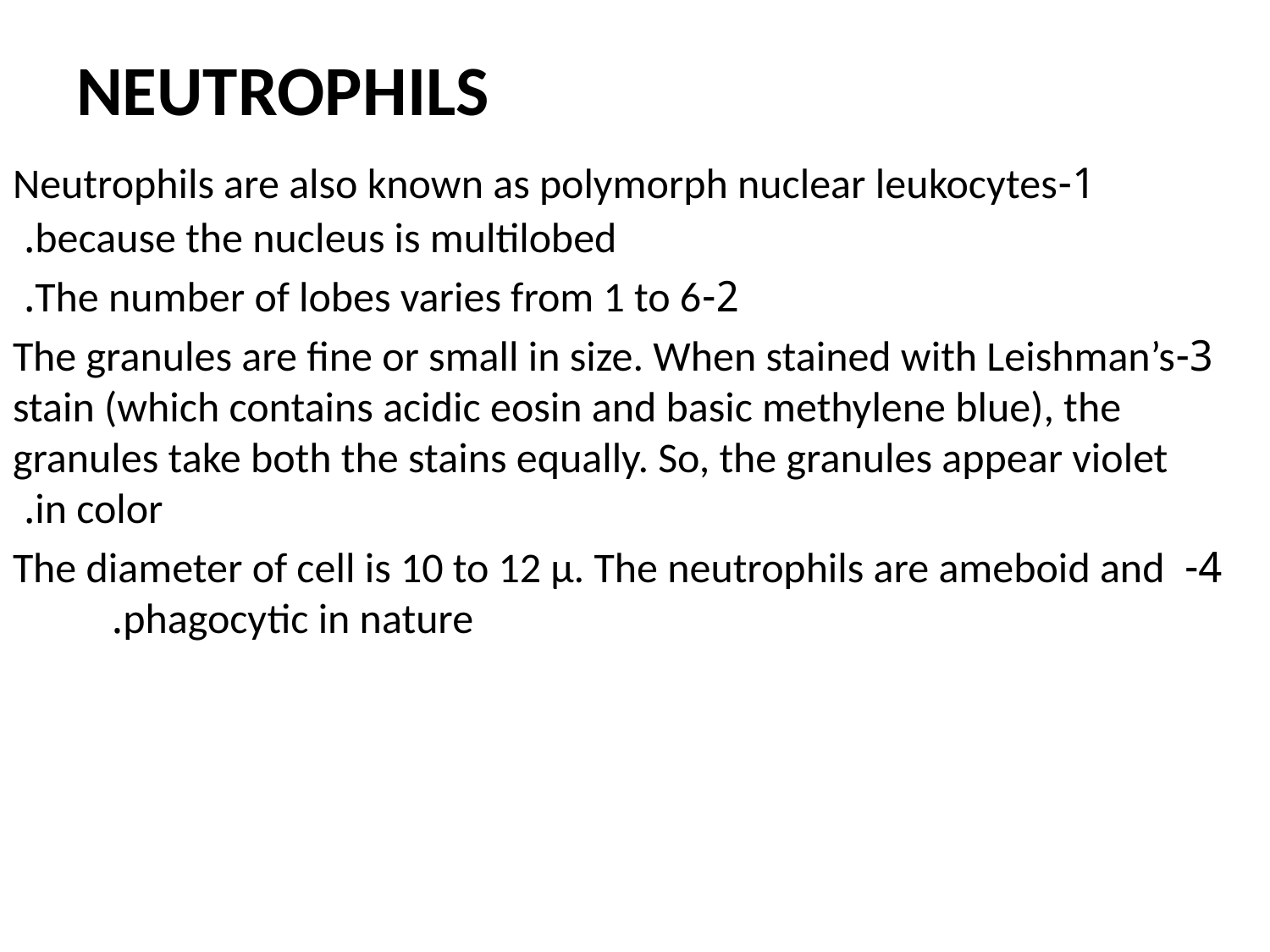

# NEUTROPHILS
    1-Neutrophils are also known as polymorph nuclear leukocytes because the nucleus is multilobed.
2-The number of lobes varies from 1 to 6.
3-The granules are fine or small in size. When stained with Leishman’s stain (which contains acidic eosin and basic methylene blue), the granules take both the stains equally. So, the granules appear violet in color.
4-The diameter of cell is 10 to 12 μ. The neutrophils are ameboid and   phagocytic in nature.